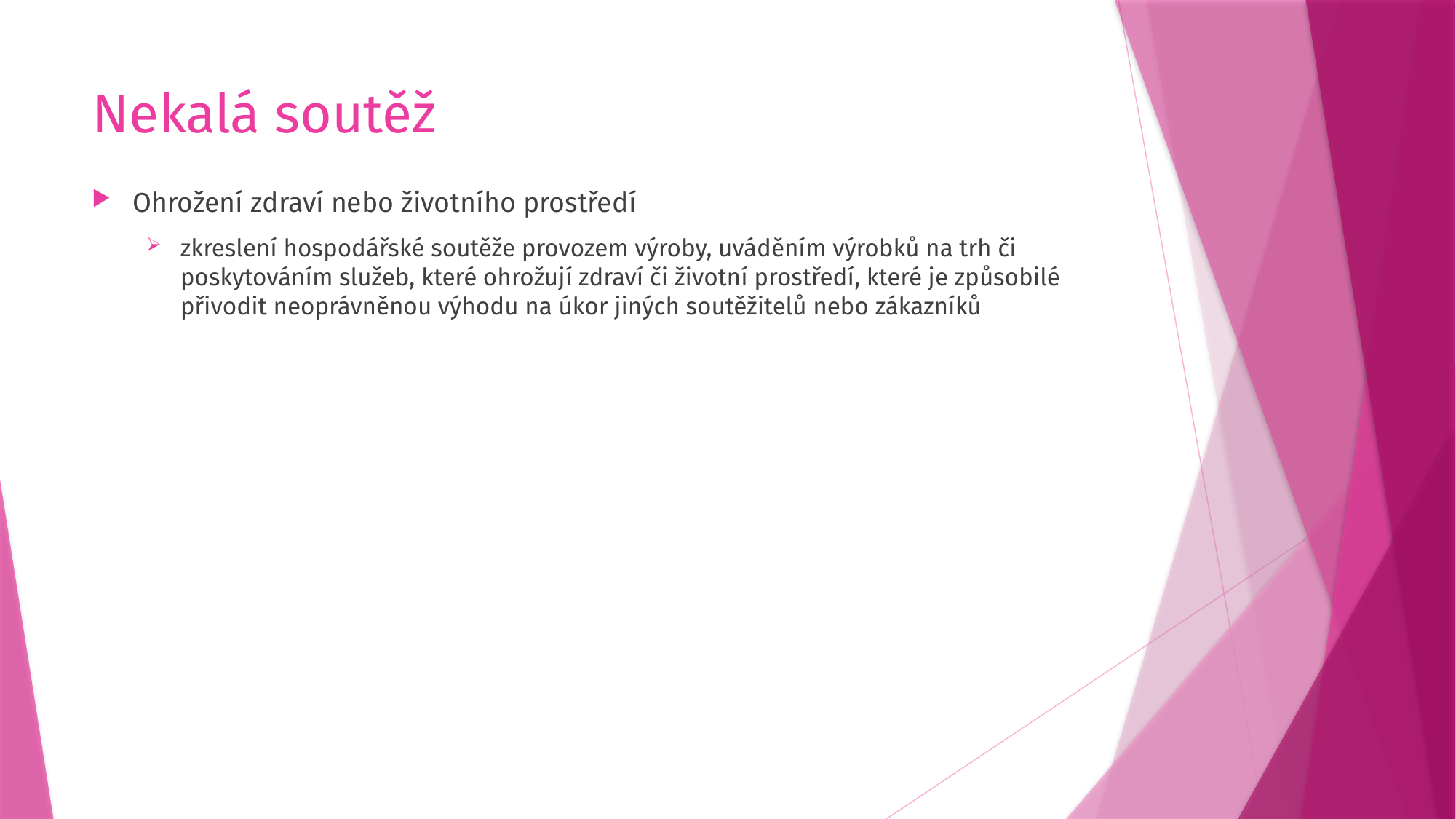

# Nekalá soutěž
Ohrožení zdraví nebo životního prostředí
zkreslení hospodářské soutěže provozem výroby, uváděním výrobků na trh či poskytováním služeb, které ohrožují zdraví či životní prostředí, které je způsobilé přivodit neoprávněnou výhodu na úkor jiných soutěžitelů nebo zákazníků